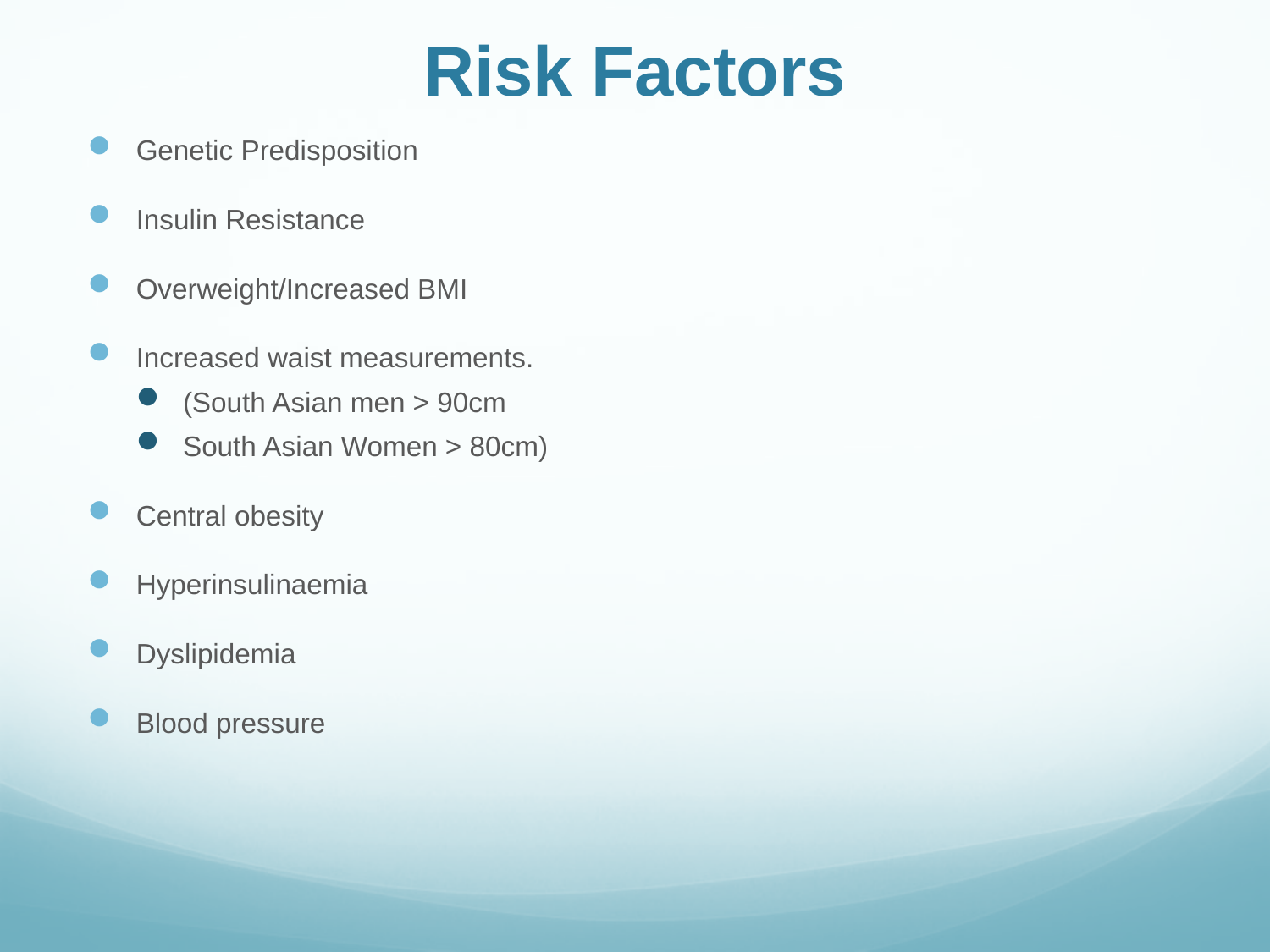

# Risk Factors
Genetic Predisposition
Insulin Resistance
Overweight/Increased BMI
Increased waist measurements.
(South Asian men > 90cm
South Asian Women > 80cm)
Central obesity
Hyperinsulinaemia
Dyslipidemia
Blood pressure